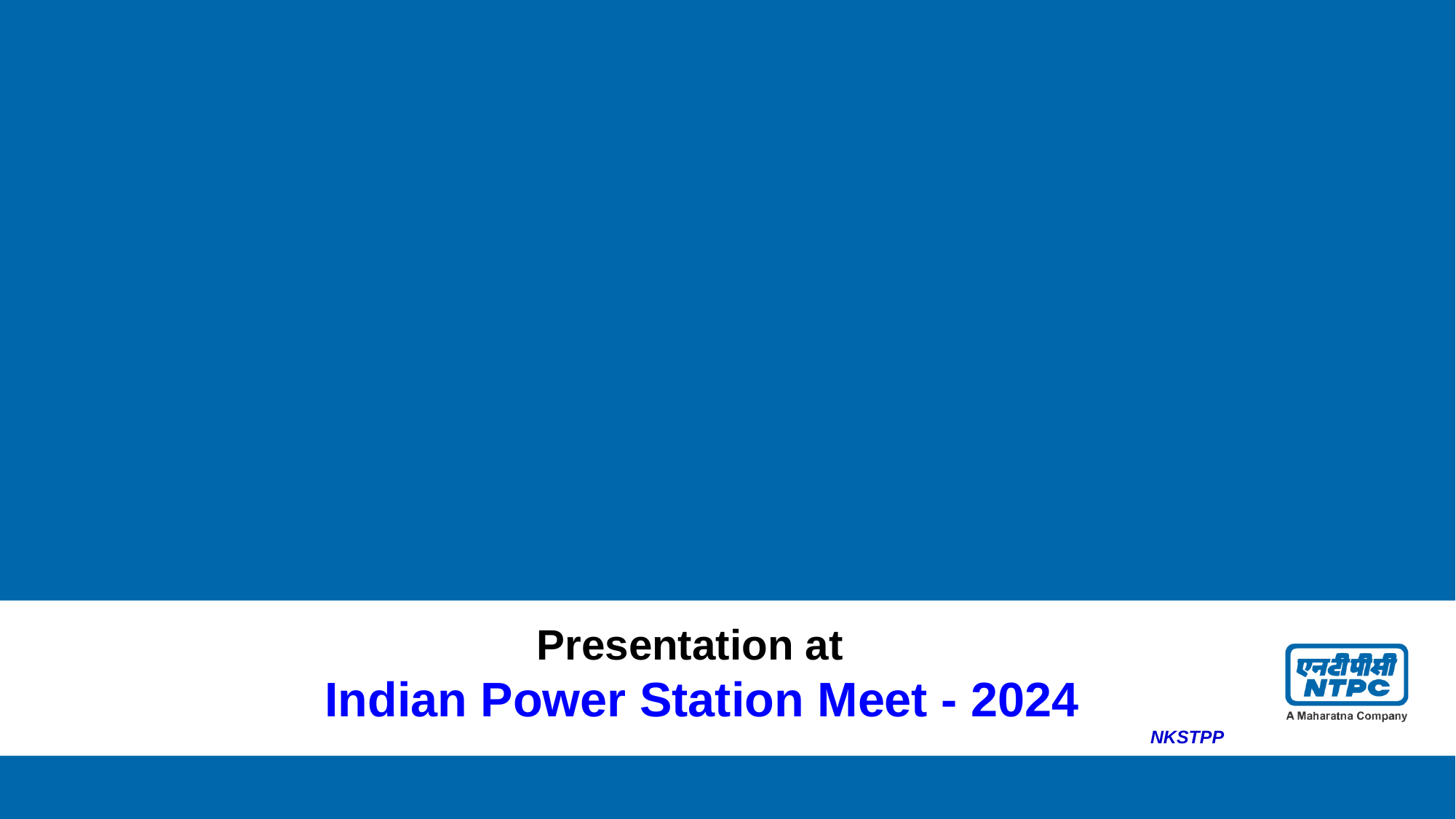

Presentation at
Indian Power Station Meet - 2024
NKSTPP